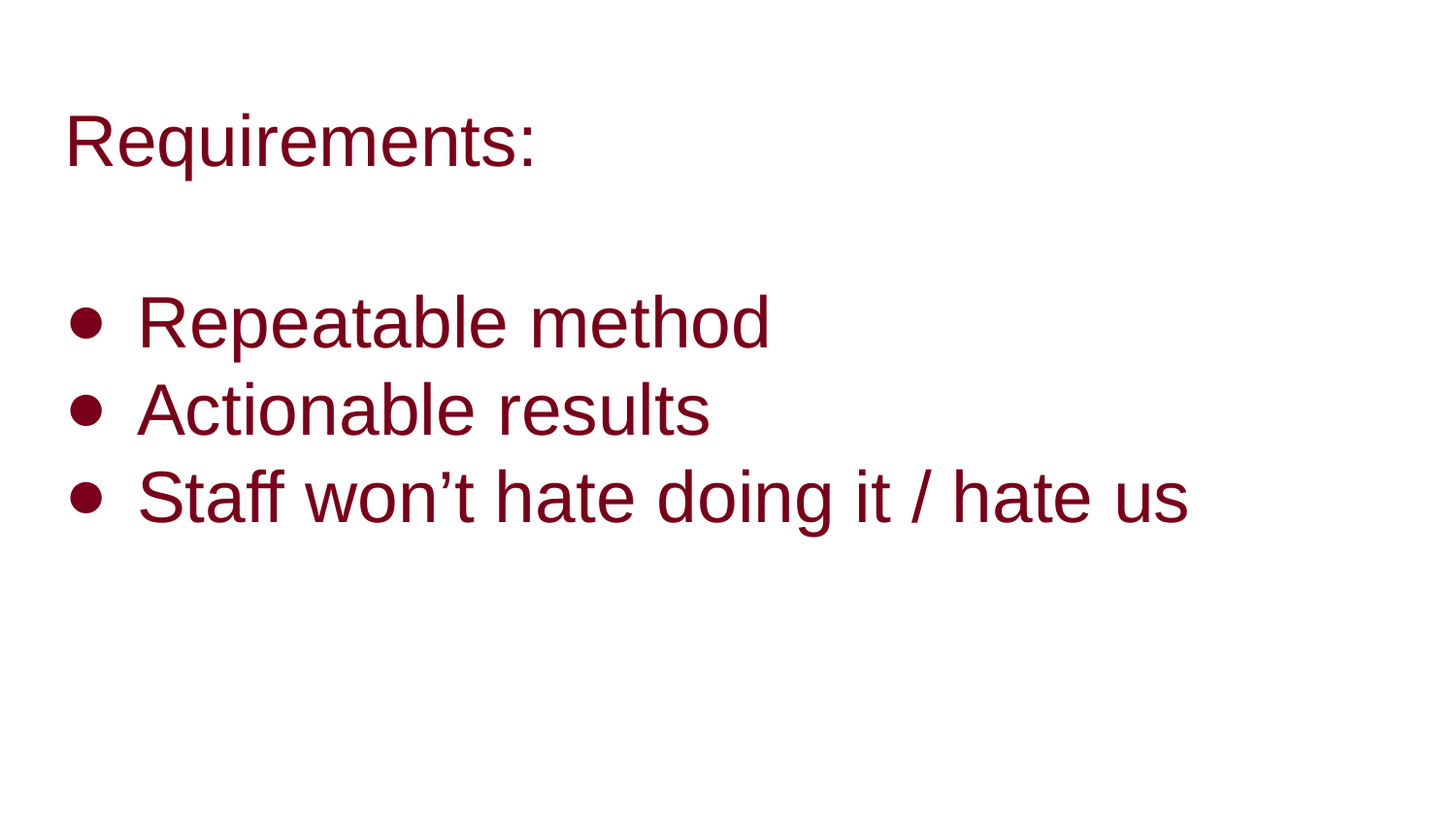

# Requirements:
Repeatable method
Actionable results
Staff won’t hate doing it / hate us